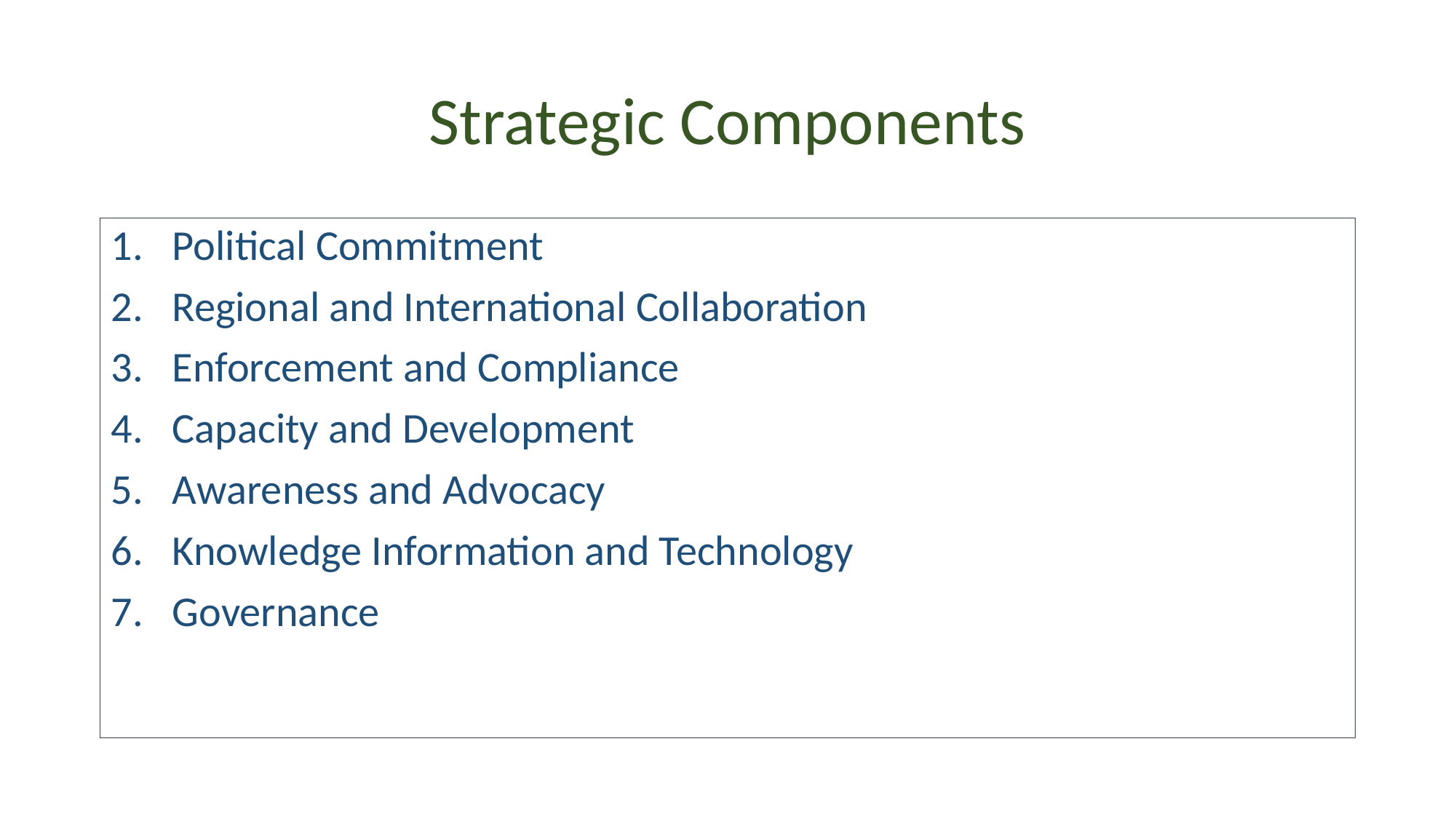

# Strategic Components
Political Commitment
Regional and International Collaboration
Enforcement and Compliance
Capacity and Development
Awareness and Advocacy
Knowledge Information and Technology
Governance